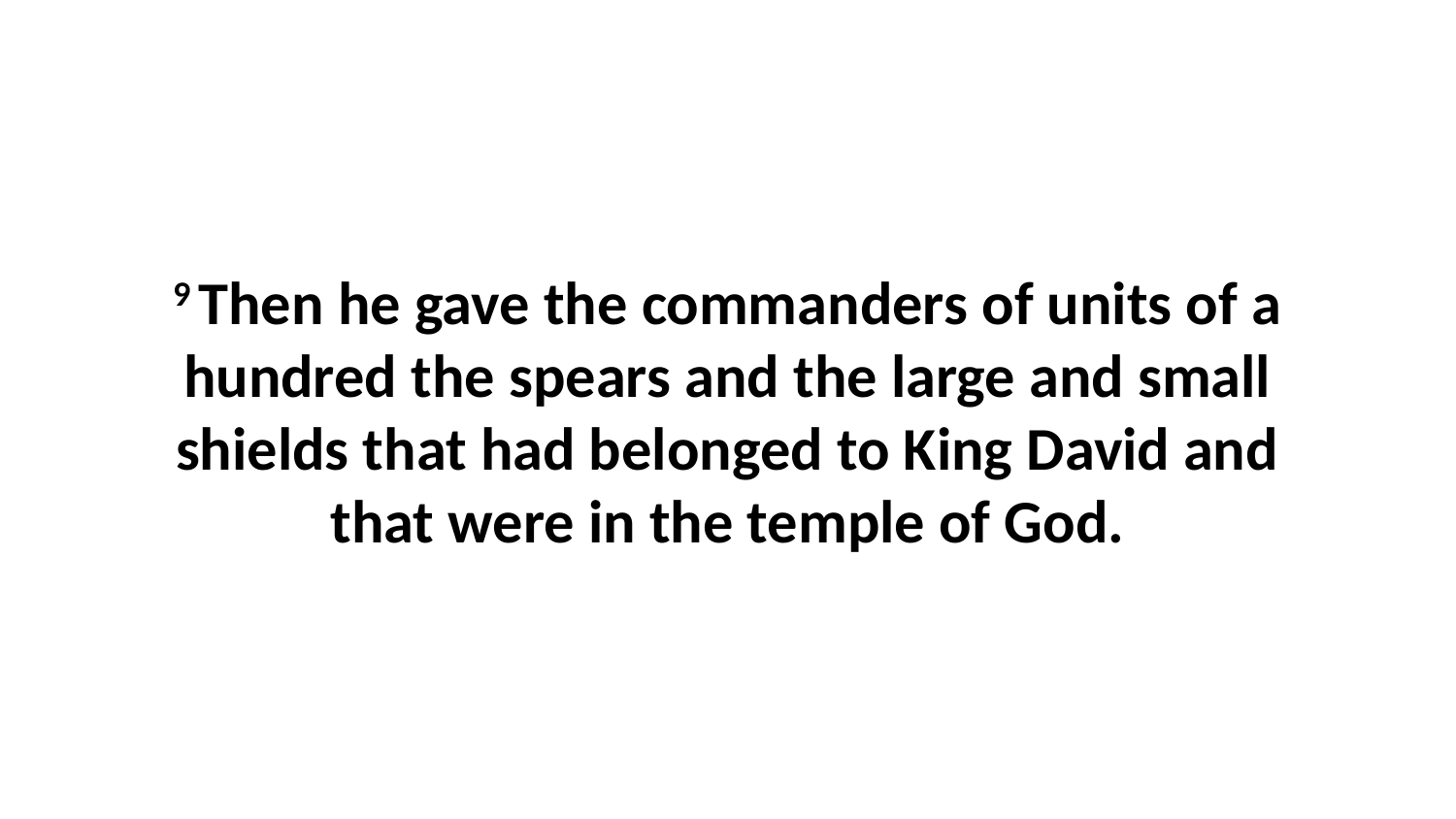

9 Then he gave the commanders of units of a hundred the spears and the large and small shields that had belonged to King David and that were in the temple of God.